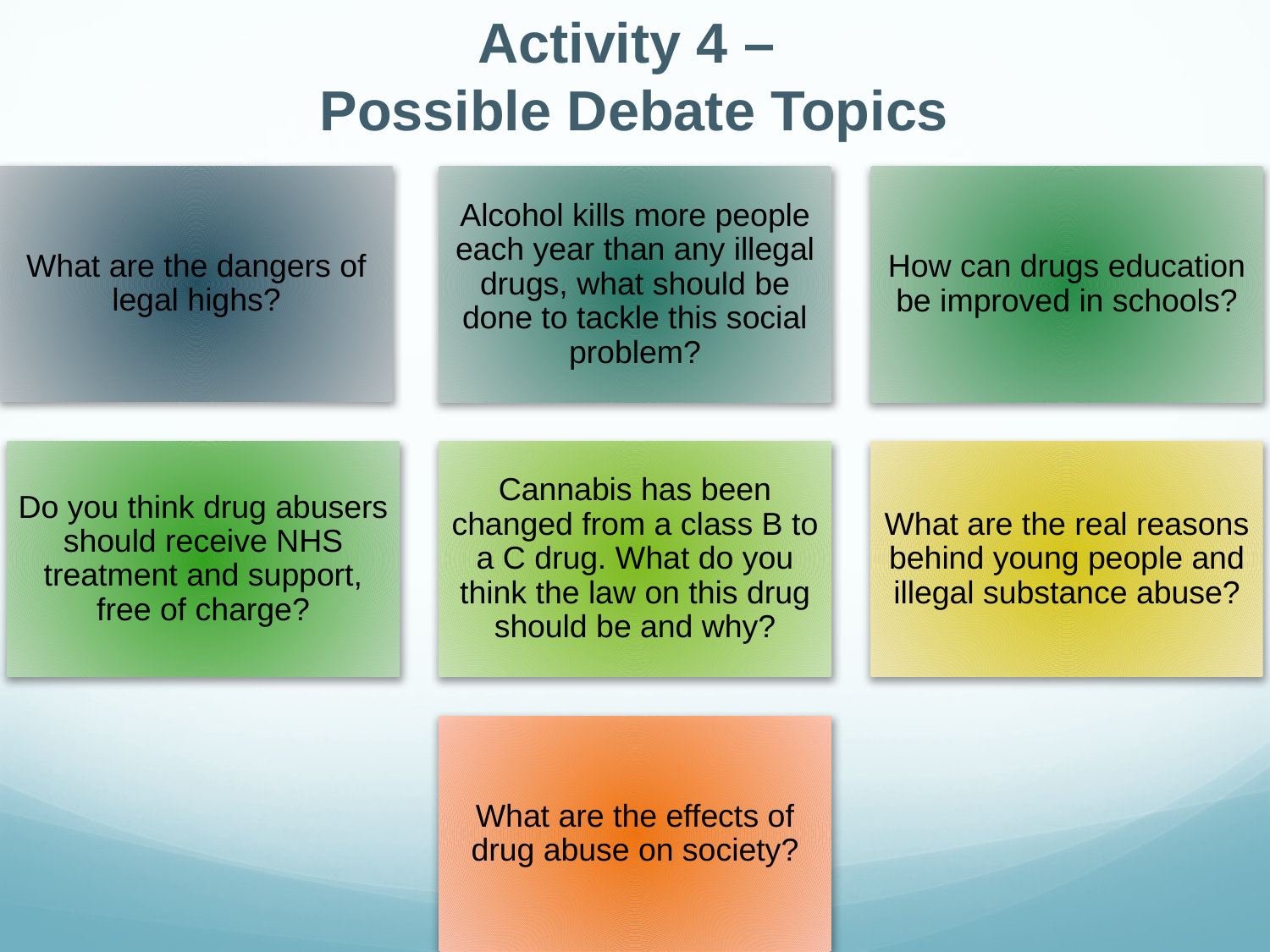

Activity 4 –
Possible Debate Topics
What are the dangers of legal highs?
Alcohol kills more people each year than any illegal drugs, what should be done to tackle this social problem?
How can drugs education be improved in schools?
Do you think drug abusers should receive NHS treatment and support, free of charge?
Cannabis has been changed from a class B to a C drug. What do you think the law on this drug should be and why?
What are the real reasons behind young people and illegal substance abuse?
What are the effects of drug abuse on society?